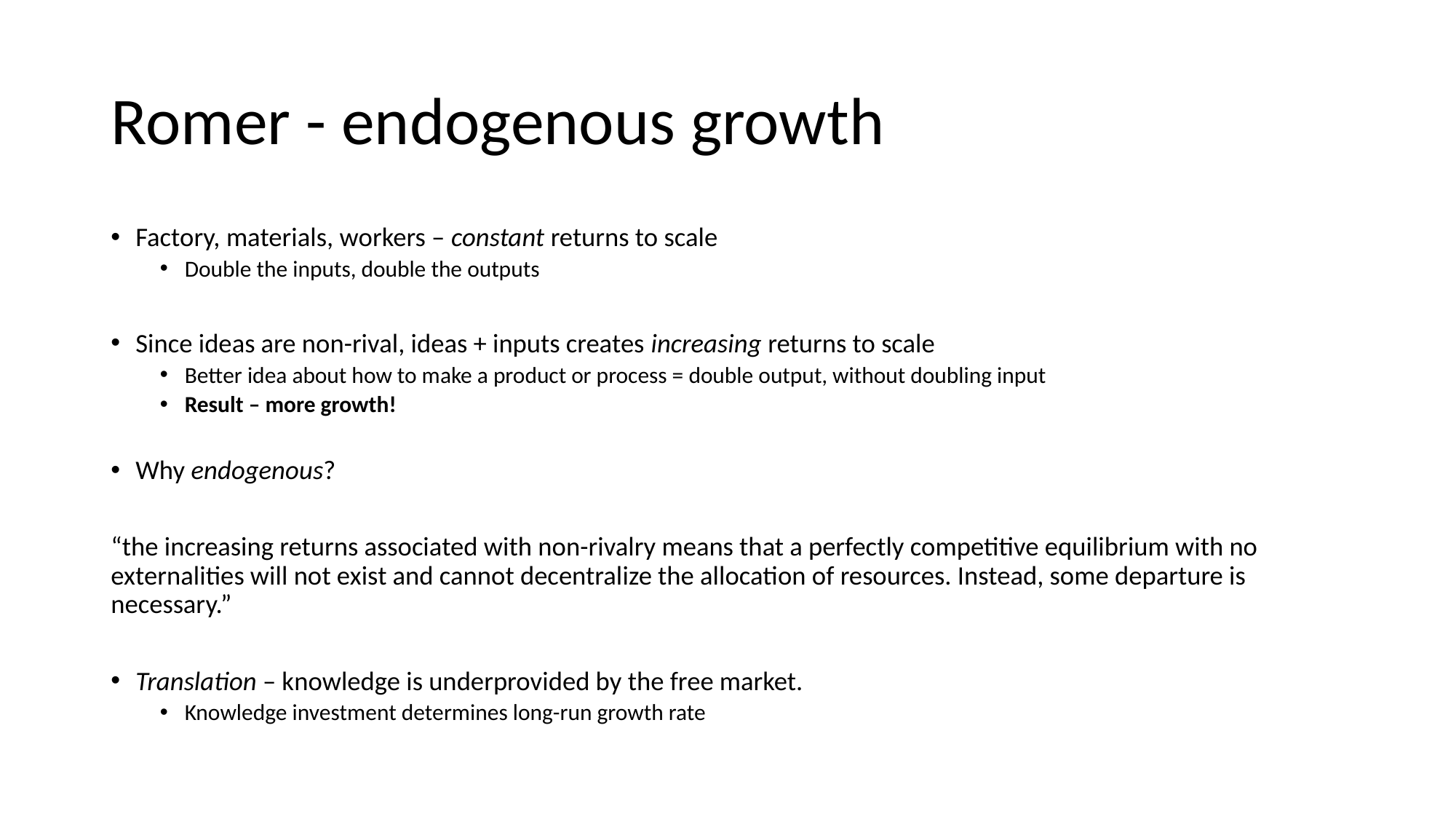

# Romer - endogenous growth
Factory, materials, workers – constant returns to scale
Double the inputs, double the outputs

Since ideas are non-rival, ideas + inputs creates increasing returns to scale
Better idea about how to make a product or process = double output, without doubling input
Result – more growth!

Why endogenous?

“the increasing returns associated with non-rivalry means that a perfectly competitive equilibrium with no externalities will not exist and cannot decentralize the allocation of resources. Instead, some departure is necessary.”

Translation – knowledge is underprovided by the free market.
Knowledge investment determines long-run growth rate